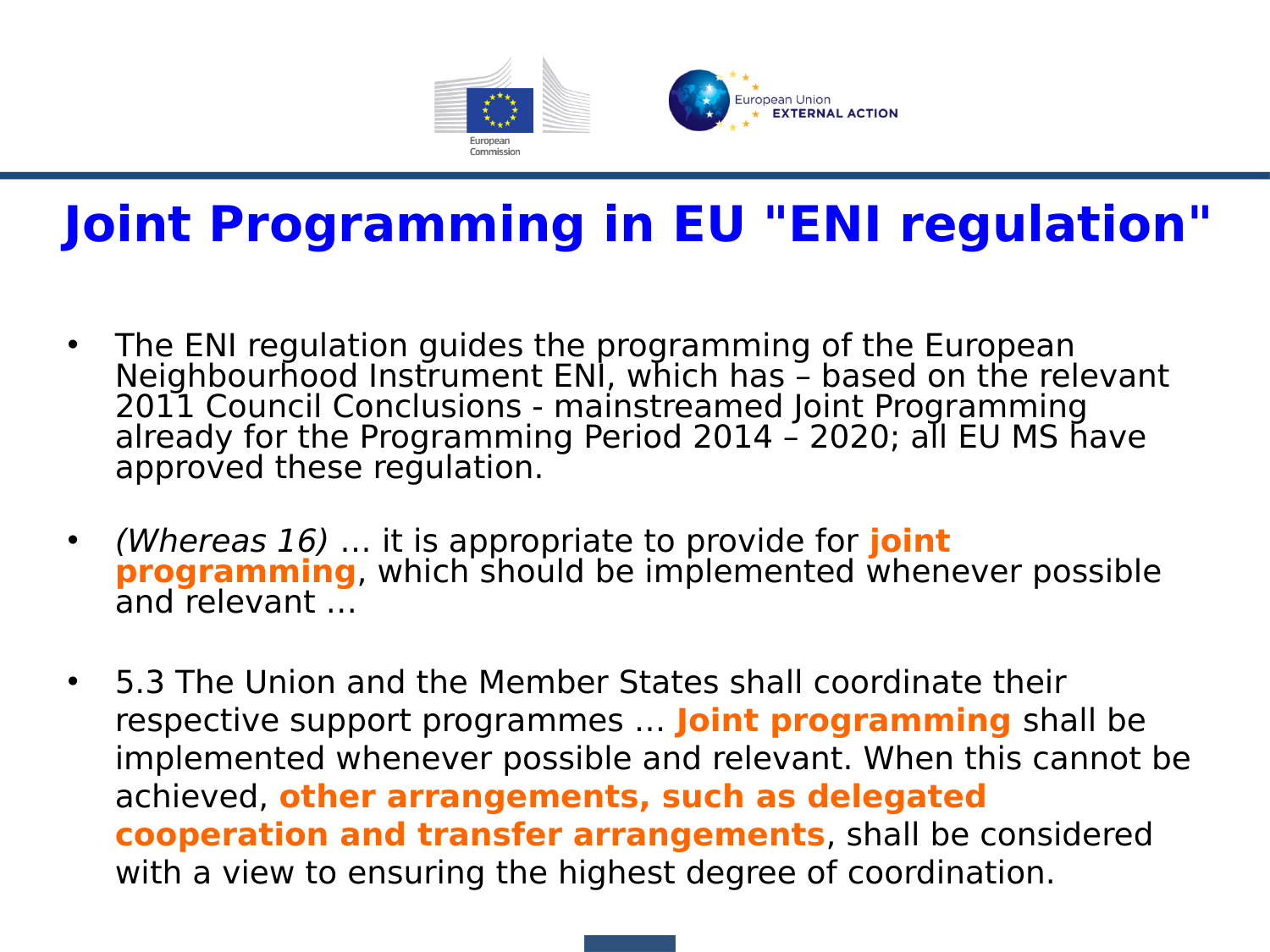

Joint Programming in EU "ENI regulation"
The ENI regulation guides the programming of the European Neighbourhood Instrument ENI, which has – based on the relevant 2011 Council Conclusions - mainstreamed Joint Programming already for the Programming Period 2014 – 2020; all EU MS have approved these regulation.

(Whereas 16) … it is appropriate to provide for joint programming, which should be implemented whenever possible and relevant …

5.3 The Union and the Member States shall coordinate their respective support programmes … Joint programming shall be implemented whenever possible and relevant. When this cannot be achieved, other arrangements, such as delegated cooperation and transfer arrangements, shall be considered with a view to ensuring the highest degree of coordination.